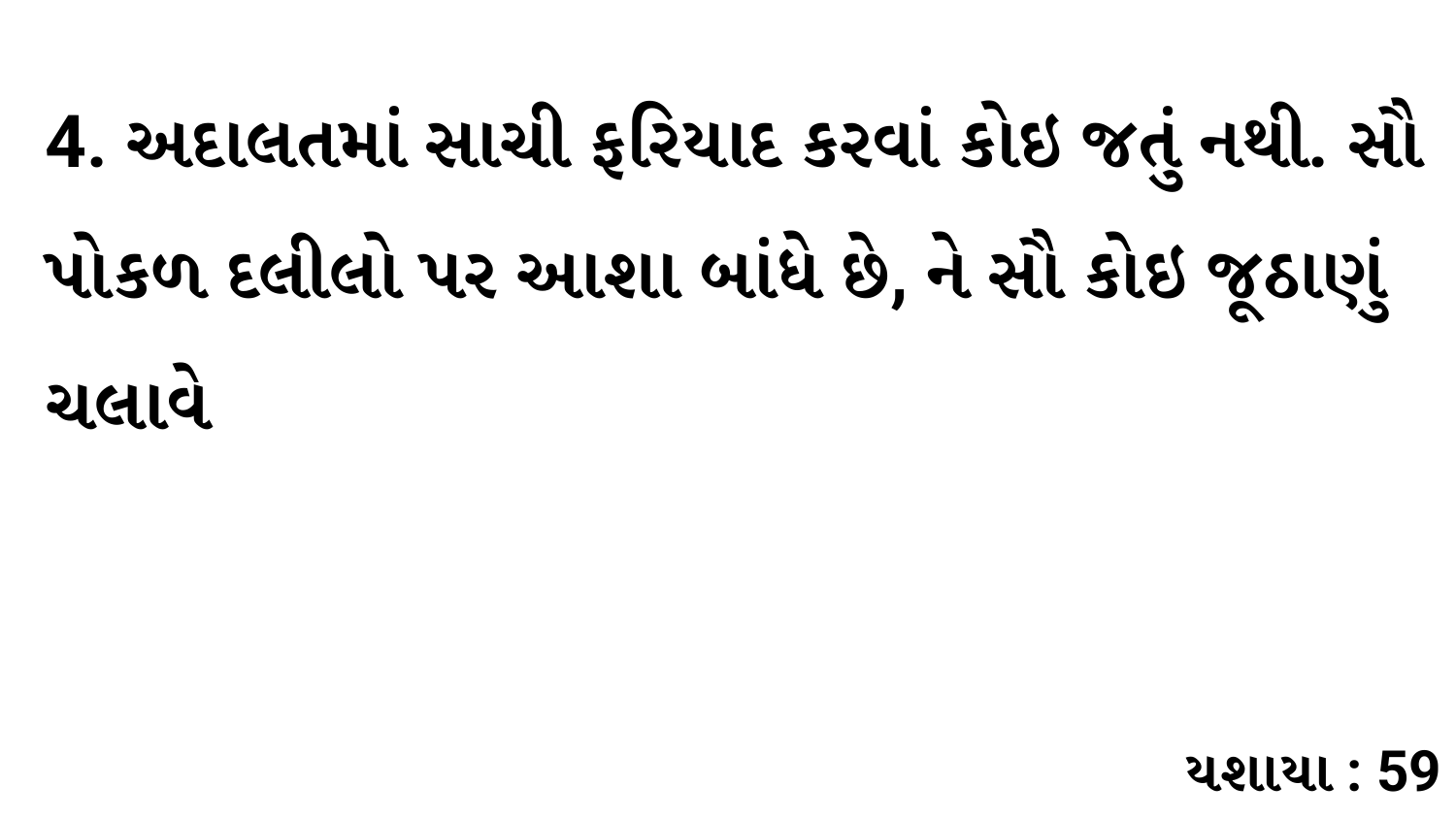

4. અદાલતમાં સાચી ફરિયાદ કરવાં કોઇ જતું નથી. સૌ પોકળ દલીલો પર આશા બાંધે છે, ને સૌ કોઇ જૂઠાણું ચલાવે
યશાયા : 59